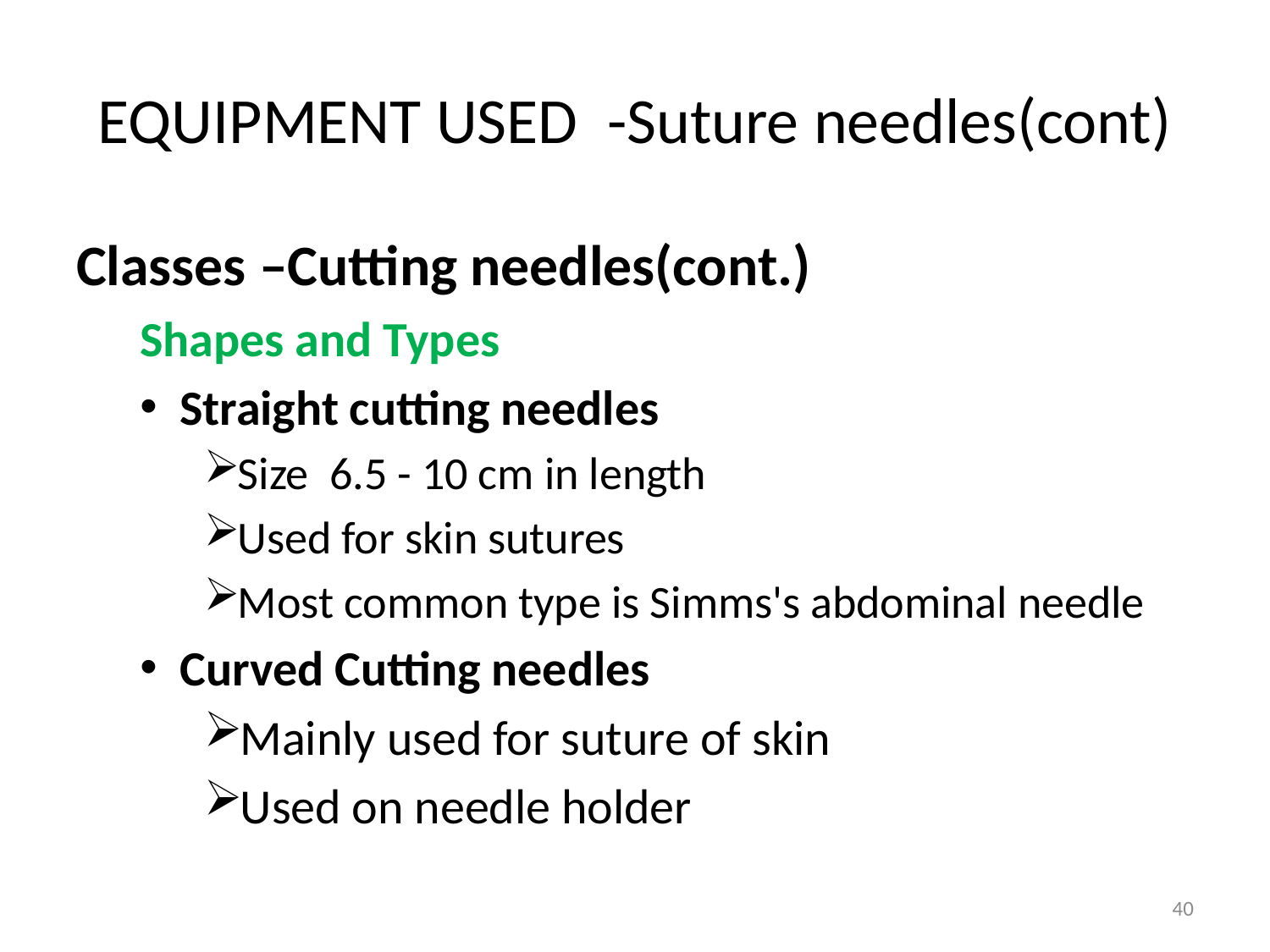

# EQUIPMENT USED  -Suture needles(cont)
Classes –Cutting needles(cont.)
Shapes and Types
Straight cutting needles
Size  6.5 - 10 cm in length
Used for skin sutures
Most common type is Simms's abdominal needle
Curved Cutting needles
Mainly used for suture of skin
Used on needle holder

40